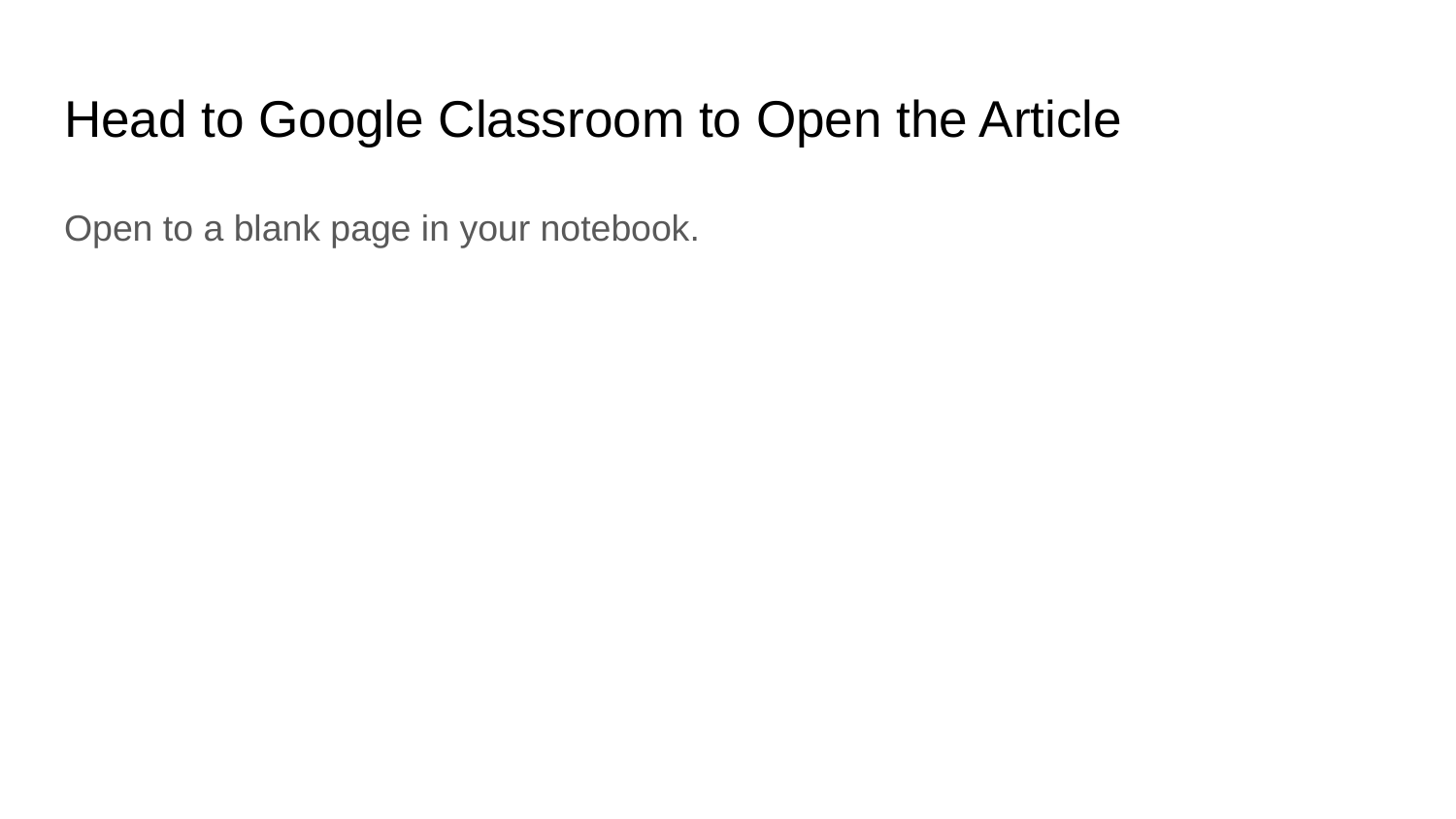

# Head to Google Classroom to Open the Article
Open to a blank page in your notebook.